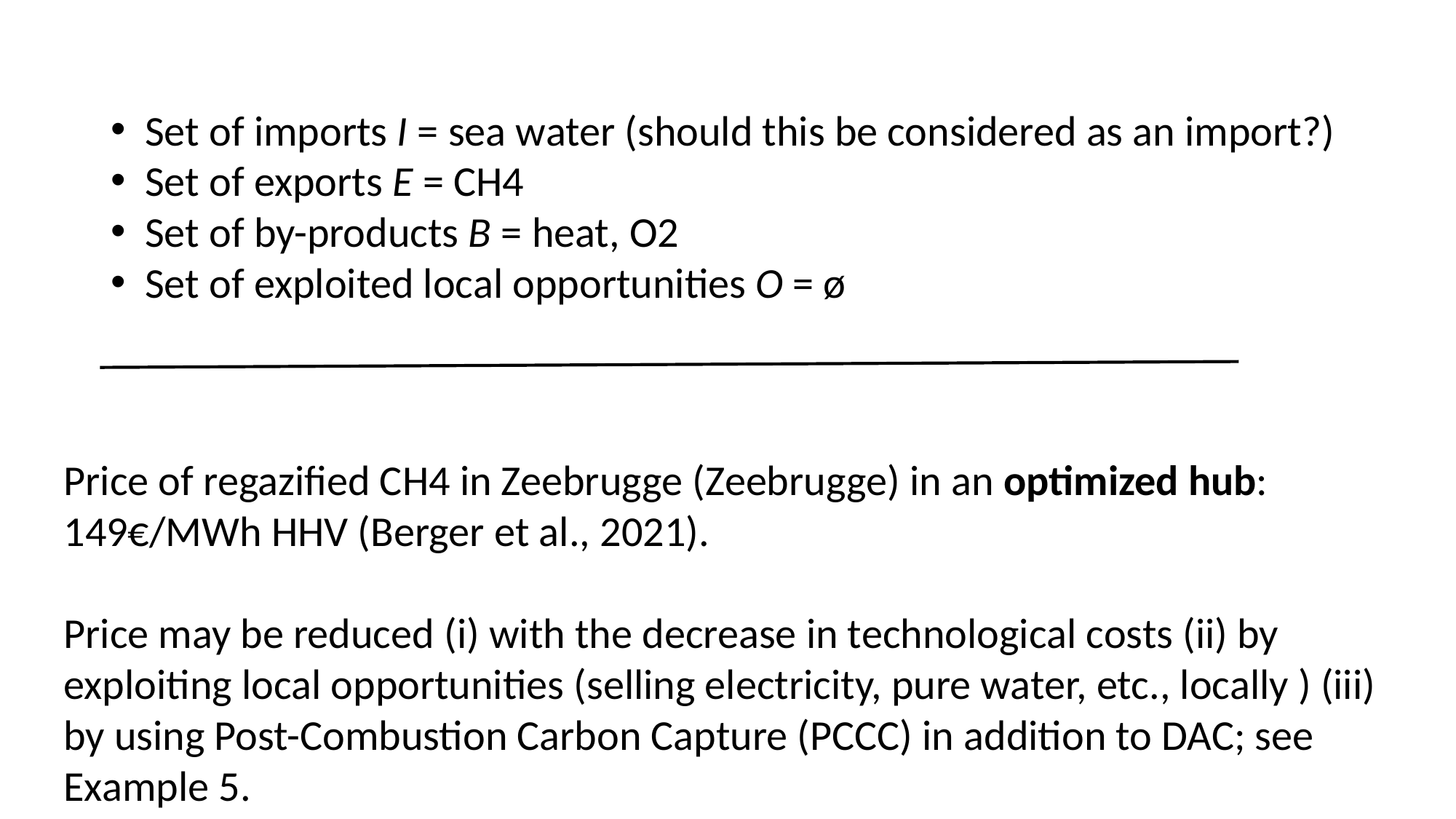

Set of imports I = sea water (should this be considered as an import?)
Set of exports E = CH4
Set of by-products B = heat, O2
Set of exploited local opportunities O = ø
Price of regazified CH4 in Zeebrugge (Zeebrugge) in an optimized hub: 149€/MWh HHV (Berger et al., 2021).

Price may be reduced (i) with the decrease in technological costs (ii) by exploiting local opportunities (selling electricity, pure water, etc., locally ) (iii) by using Post-Combustion Carbon Capture (PCCC) in addition to DAC; see Example 5.